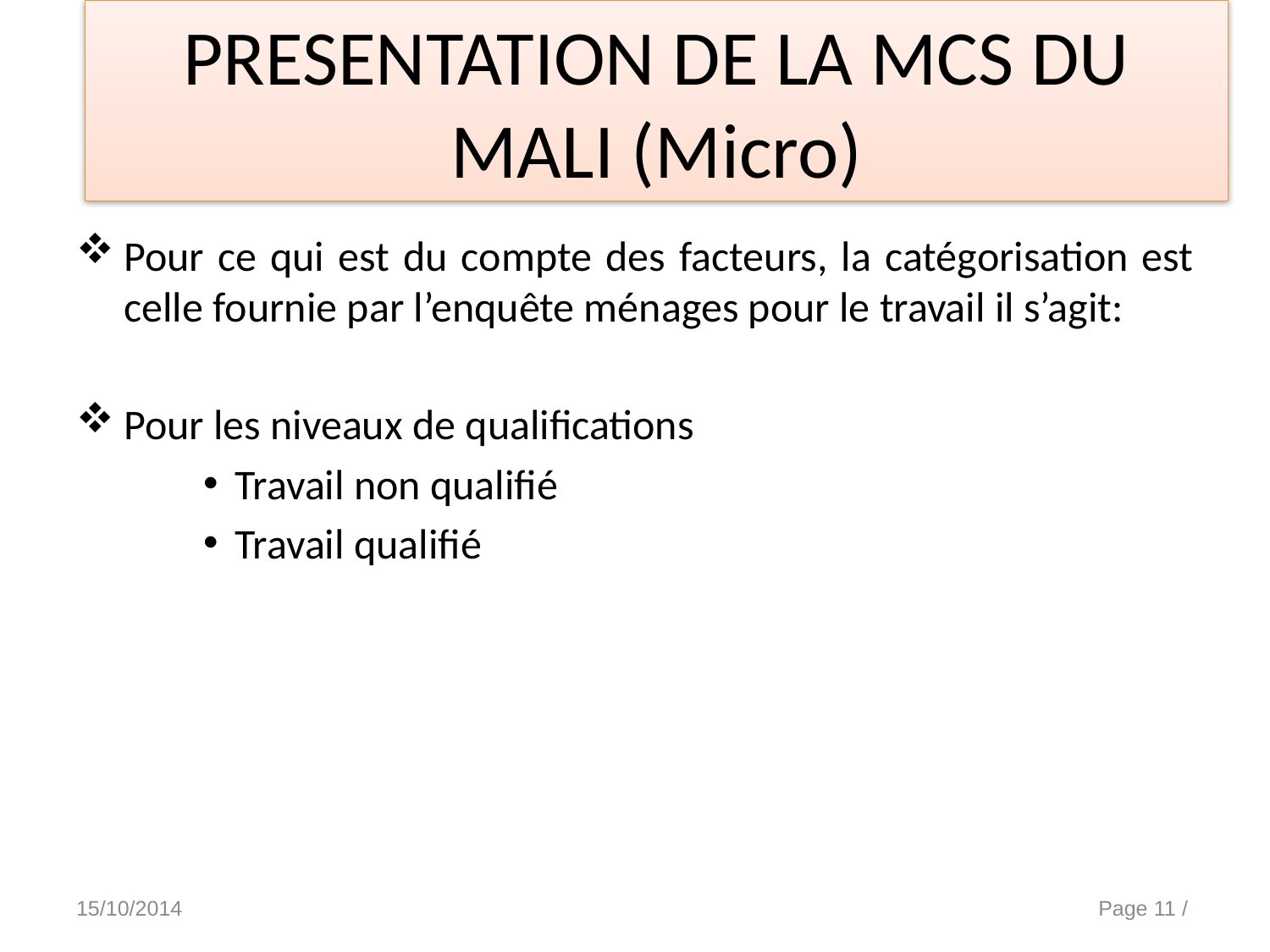

PRESENTATION DE LA MCS DU MALI (Micro)
# PRESENTATION DE LA MCS DU MALI (Micro)
Pour ce qui est du compte des facteurs, la catégorisation est celle fournie par l’enquête ménages pour le travail il s’agit:

Pour les niveaux de qualifications
Travail non qualifié
Travail qualifié

15/10/2014
PRESENTATION DE LA MCS & DU MEGC DU MALI
Page 11 /